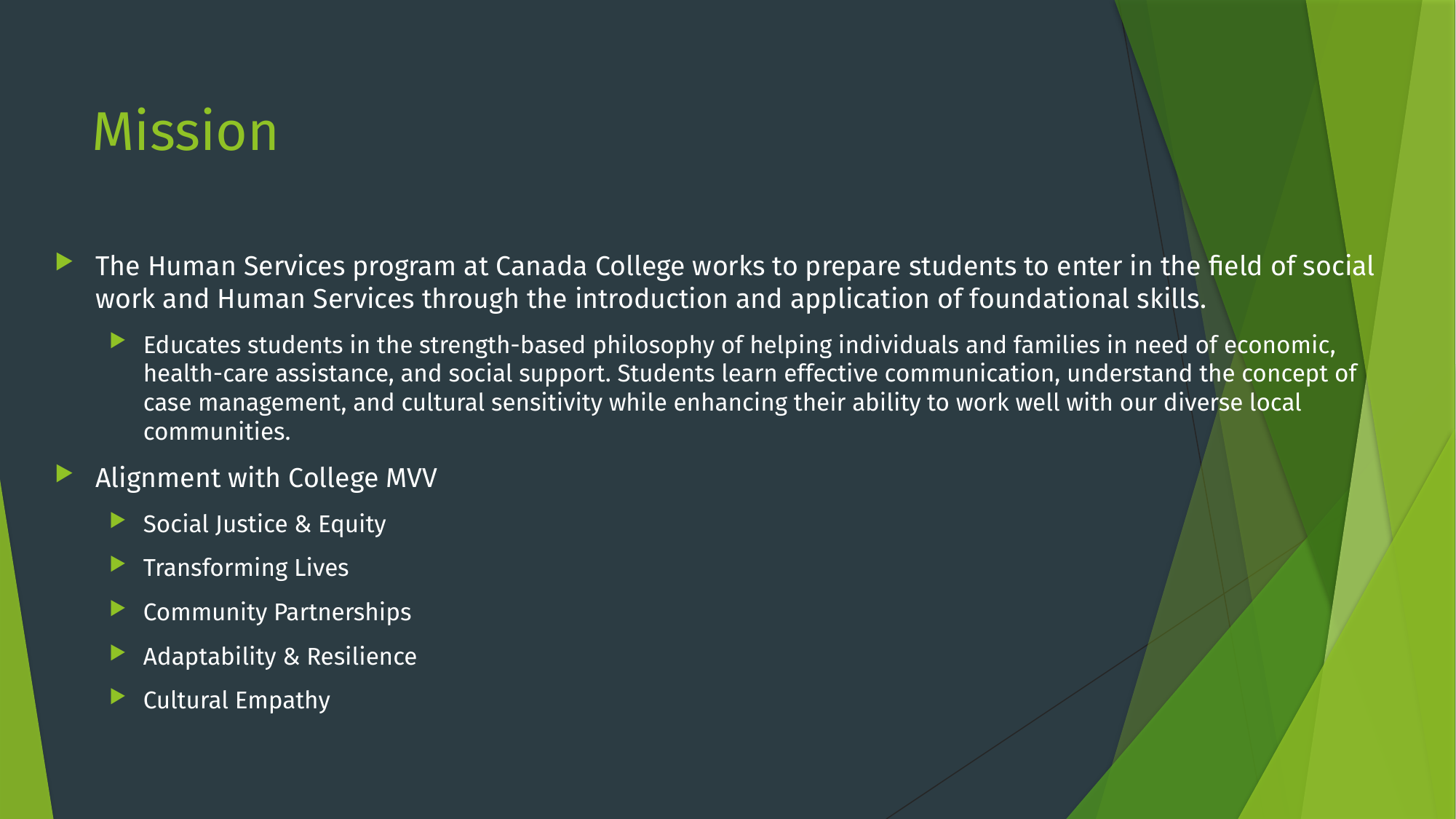

# Mission
The Human Services program at Canada College works to prepare students to enter in the field of social work and Human Services through the introduction and application of foundational skills.
Educates students in the strength-based philosophy of helping individuals and families in need of economic, health-care assistance, and social support. Students learn effective communication, understand the concept of case management, and cultural sensitivity while enhancing their ability to work well with our diverse local communities.
Alignment with College MVV
Social Justice & Equity
Transforming Lives
Community Partnerships
Adaptability & Resilience
Cultural Empathy